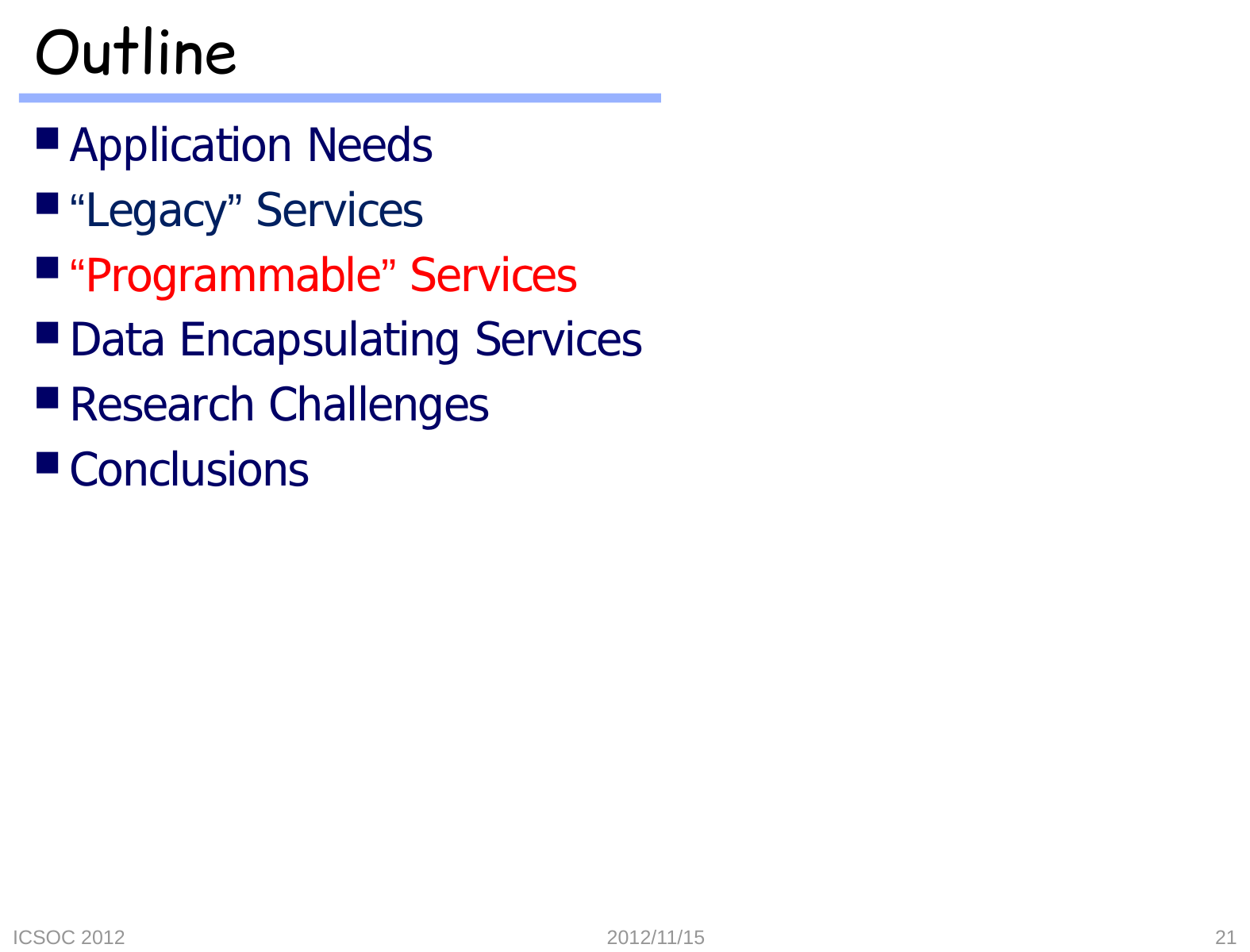

# Outline
Application Needs
“Legacy” Services
“Programmable” Services
Data Encapsulating Services
Research Challenges
Conclusions
ICSOC 2012
2012/11/15
21